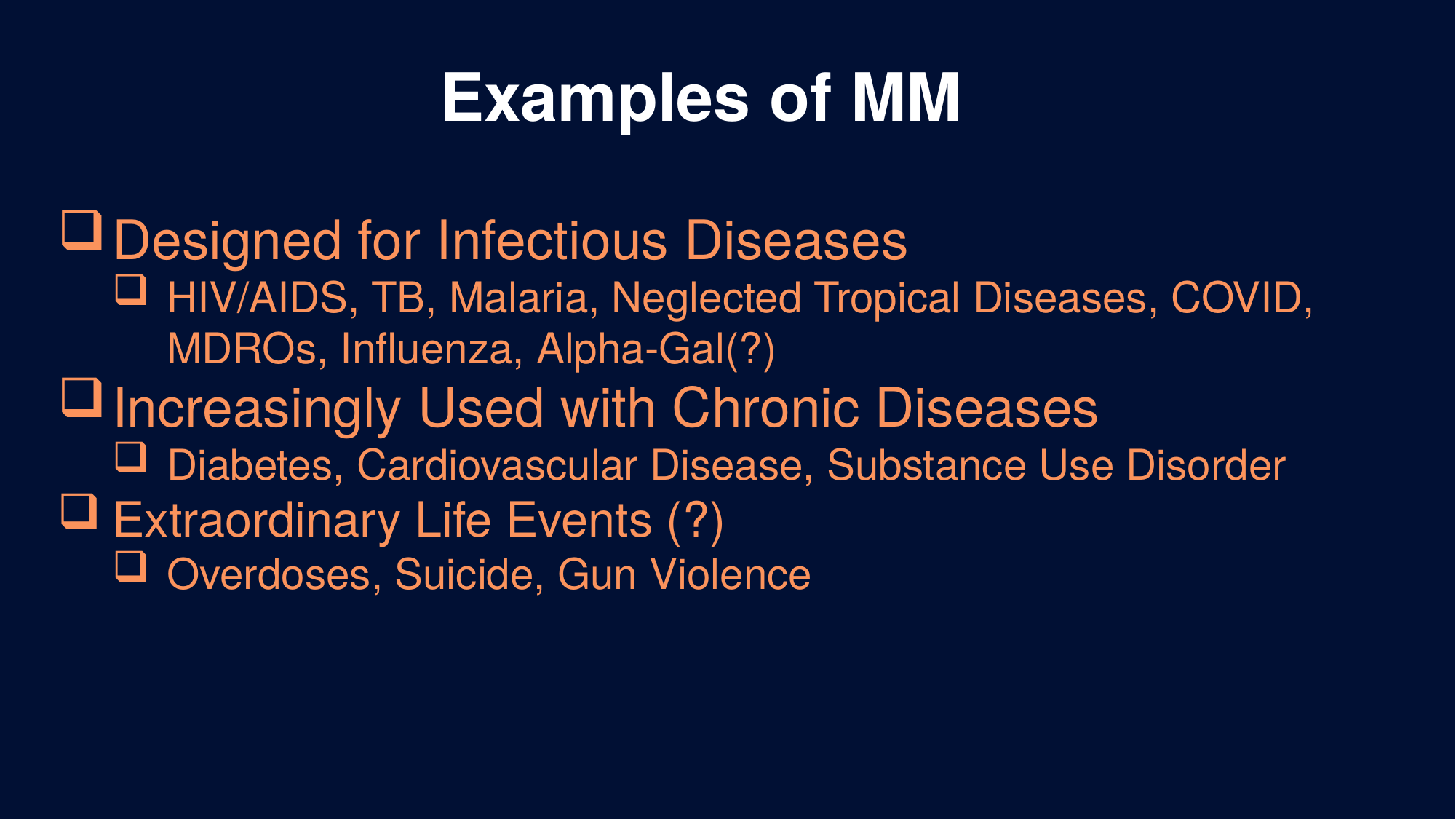

Examples of MM

Designed for Infectious Diseases
HIV/AIDS, TB, Malaria, Neglected Tropical Diseases, COVID, MDROs, Influenza, Alpha-Gal(?)
Increasingly Used with Chronic Diseases
Diabetes, Cardiovascular Disease, Substance Use Disorder
Extraordinary Life Events (?)
Overdoses, Suicide, Gun Violence